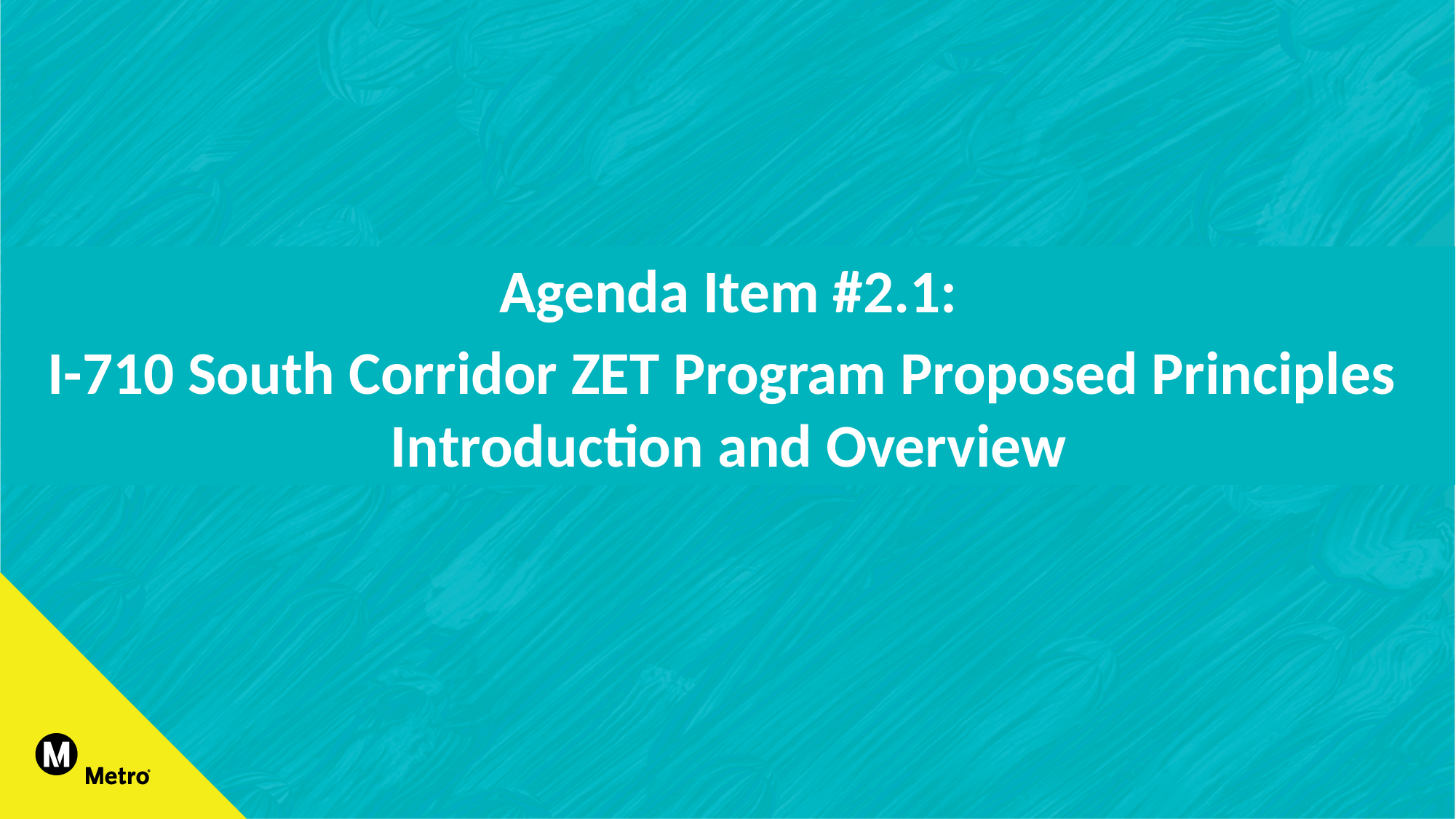

Agenda Item #2.1:
I-710 South Corridor ZET Program Proposed Principles
Introduction and Overview